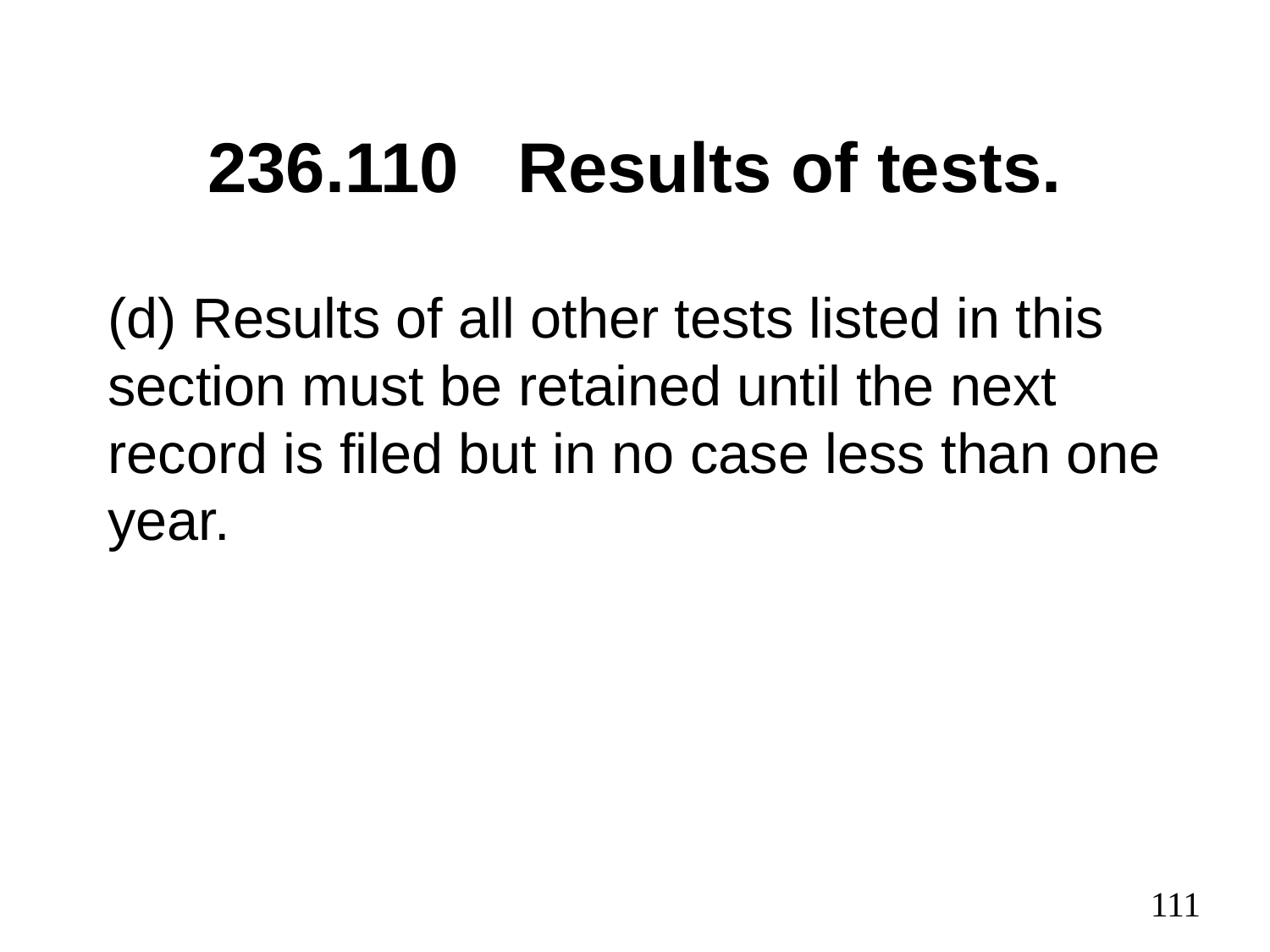

# 236.110   Results of tests.
(d) Results of all other tests listed in this section must be retained until the next record is filed but in no case less than one year.

111